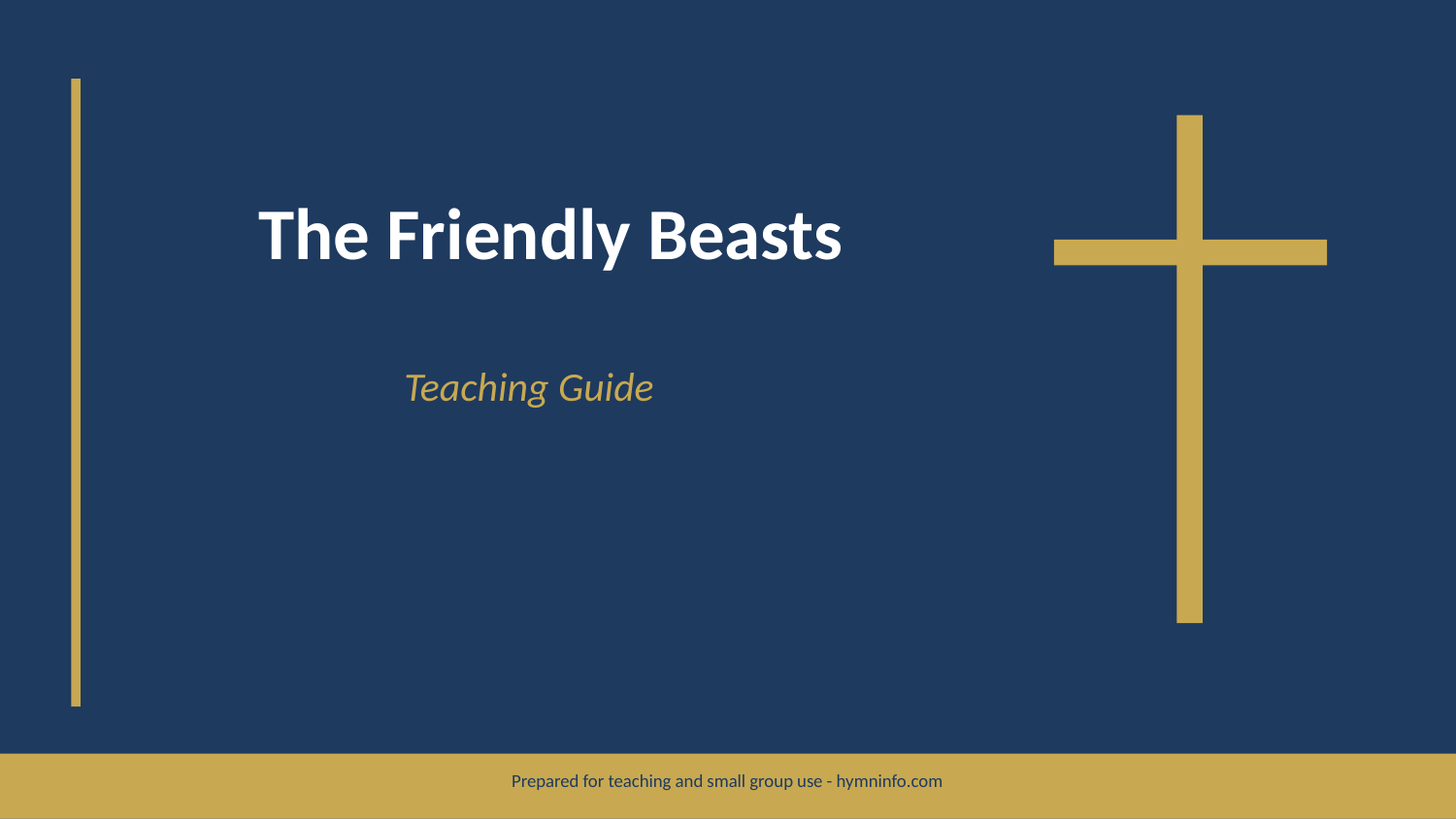

The Friendly Beasts

Teaching Guide

Prepared for teaching and small group use - hymninfo.com